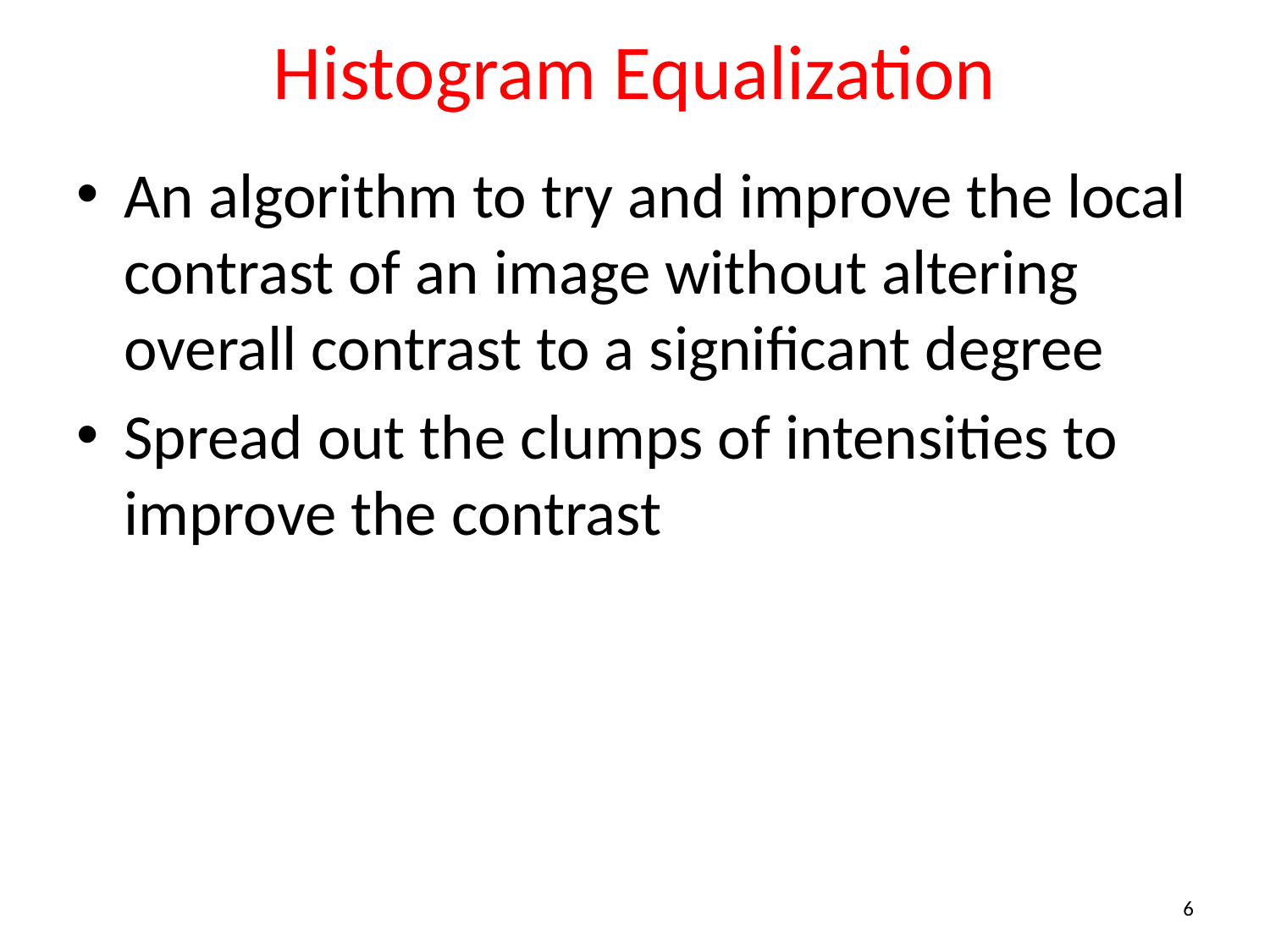

# Histogram Equalization
An algorithm to try and improve the local contrast of an image without altering overall contrast to a significant degree
Spread out the clumps of intensities to improve the contrast
6